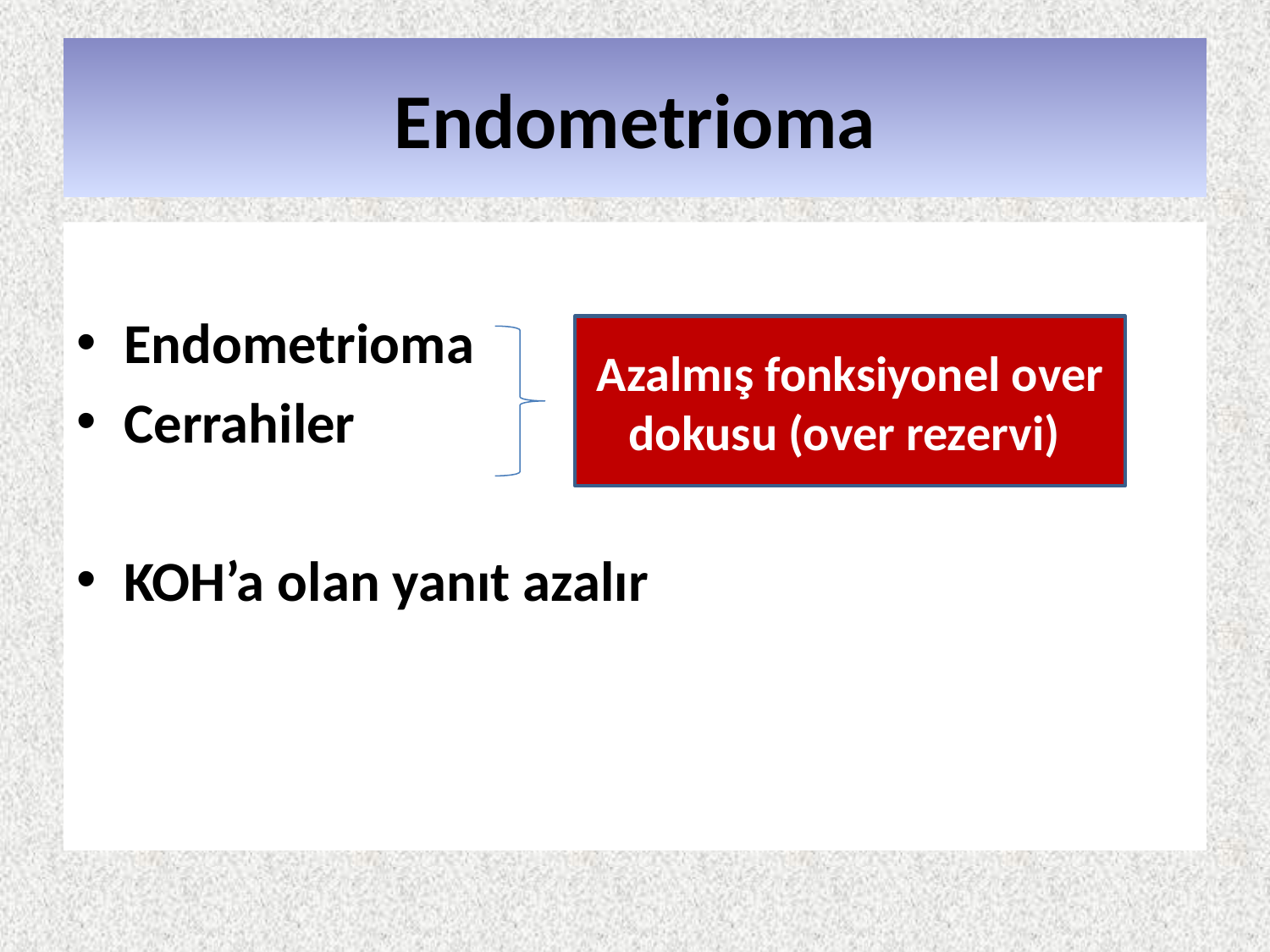

# Endometrioma

Endometrioma
Cerrahiler

KOH’a olan yanıt azalır
Azalmış fonksiyonel over dokusu (over rezervi)